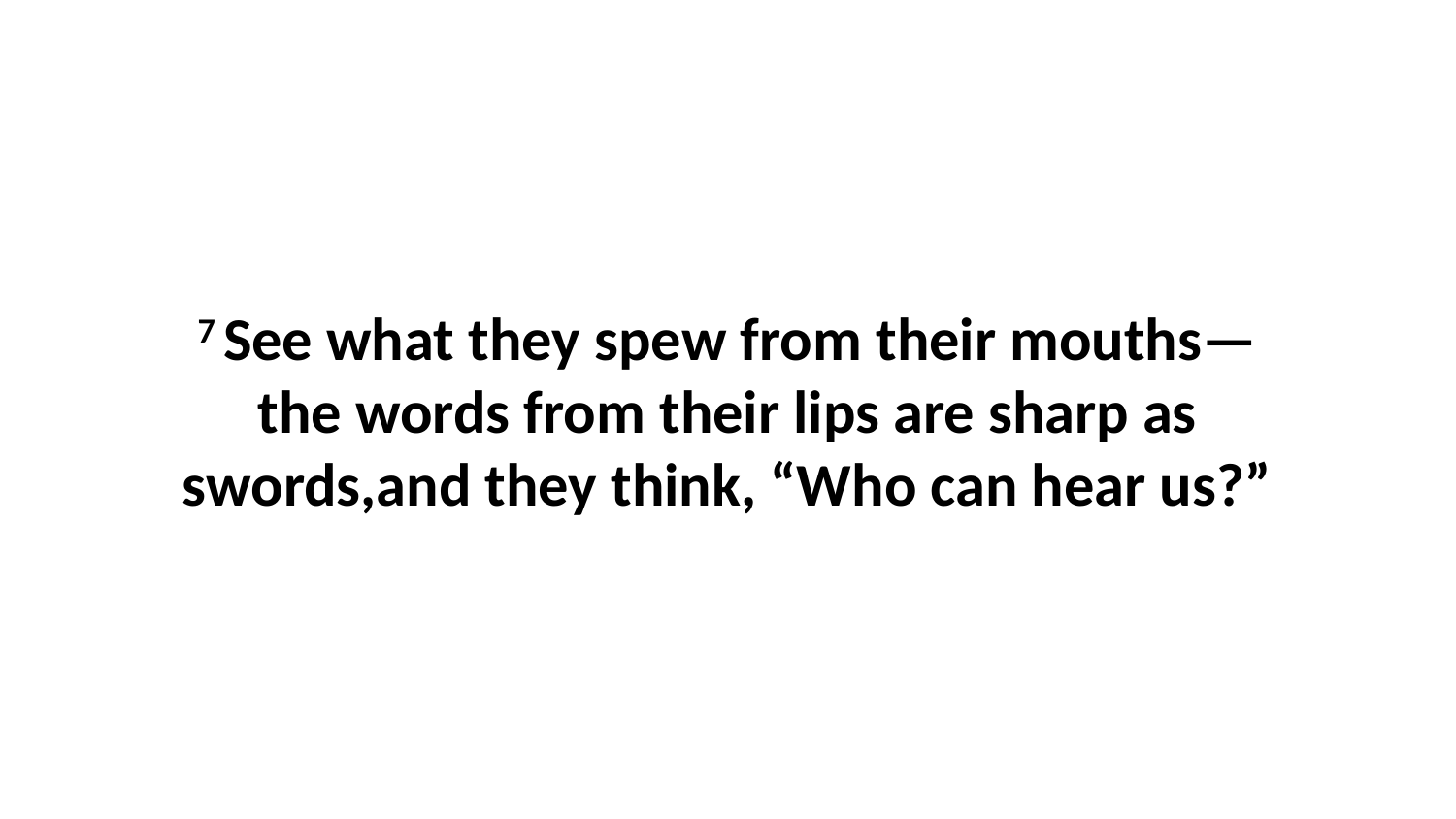

7 See what they spew from their mouths—the words from their lips are sharp as swords,and they think, “Who can hear us?”